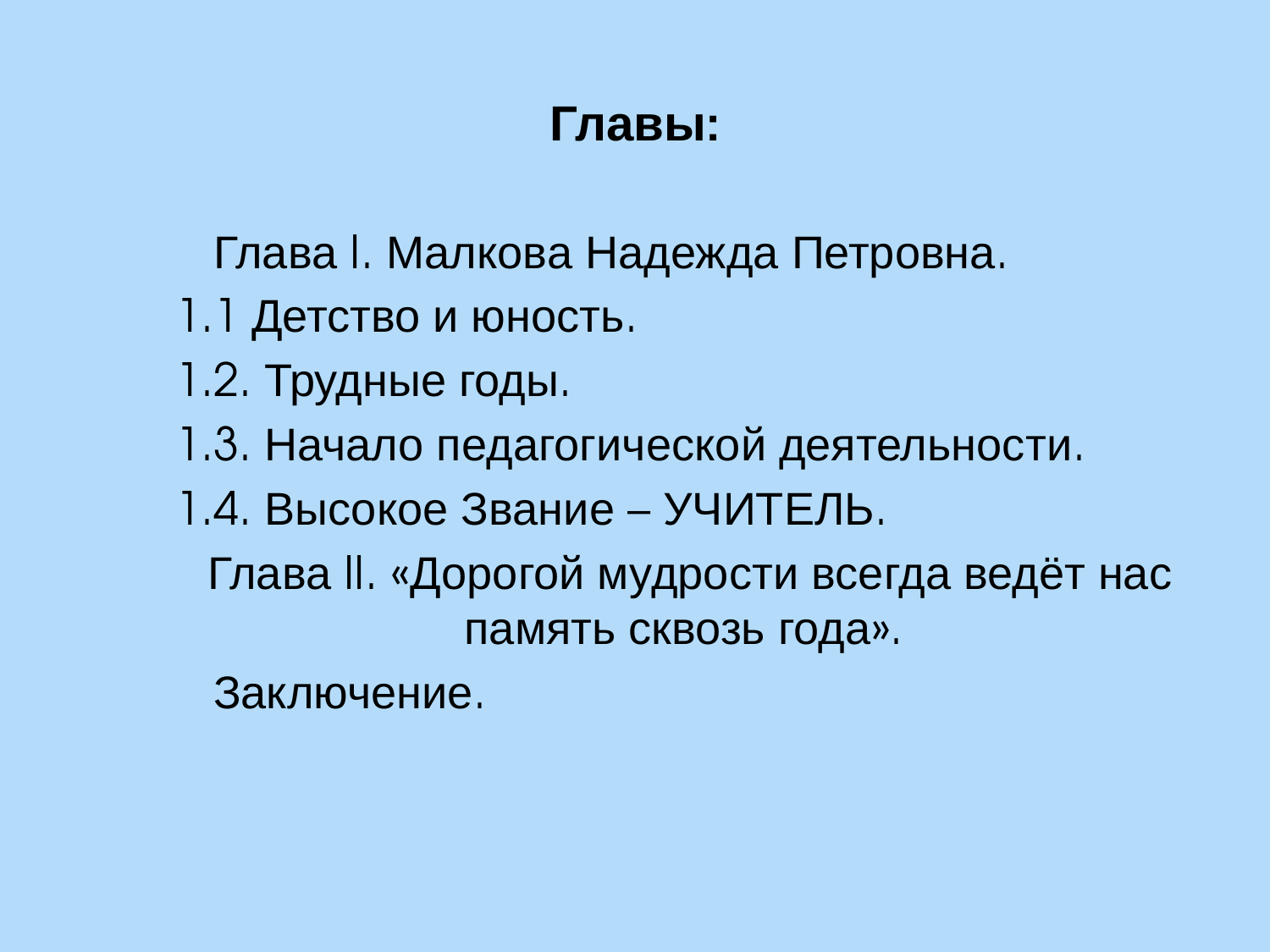

# Главы:
   Глава I. Малкова Надежда Петровна.
1.1 Детство и юность.
1.2. Трудные годы.
1.3. Начало педагогической деятельности.
1.4. Высокое Звание – УЧИТЕЛЬ.
 Глава II. «Дорогой мудрости всегда ведёт нас память сквозь года».
   Заключение.